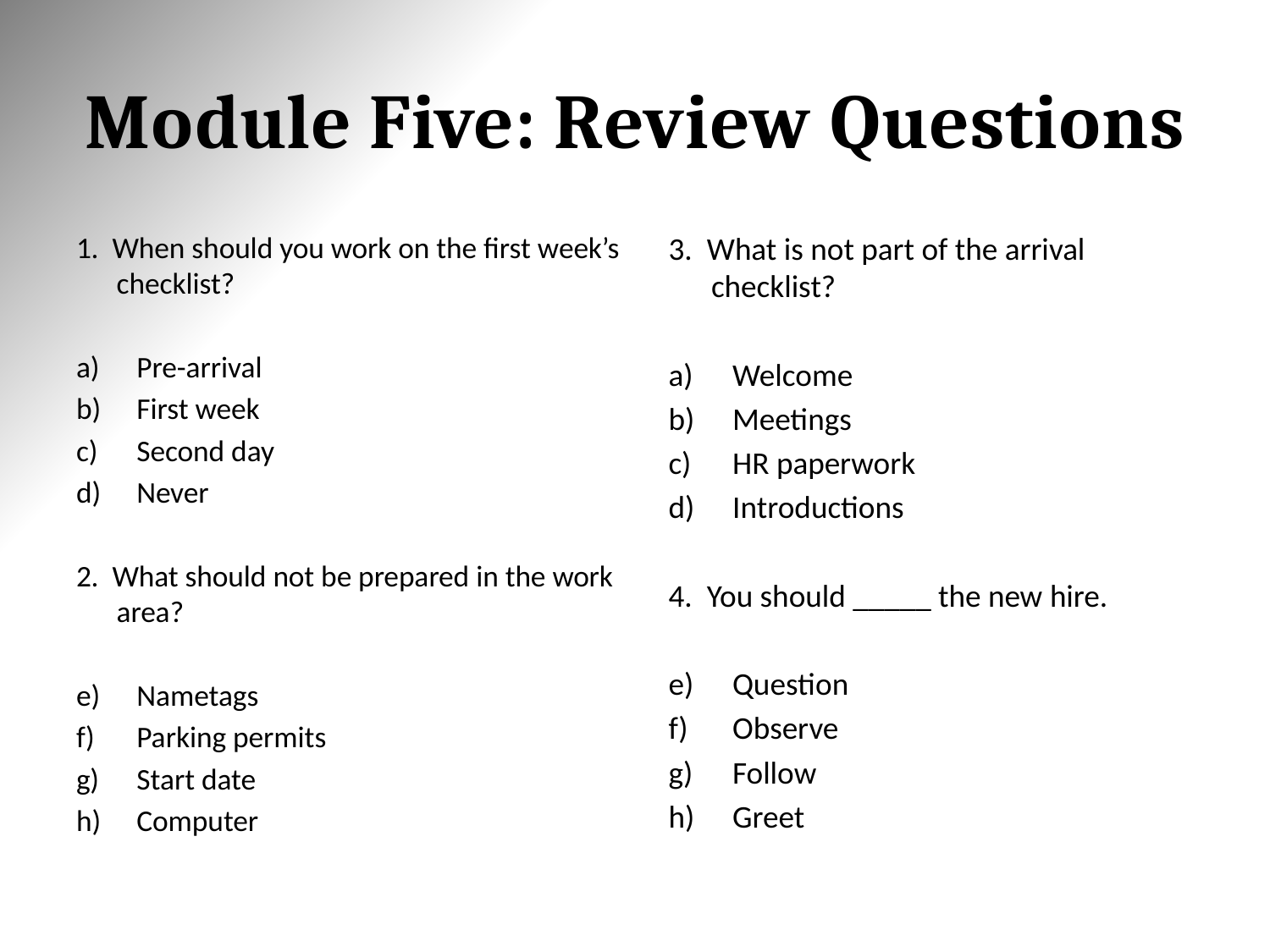

# Module Five: Review Questions
1.  When should you work on the first week’s checklist?

Pre-arrival
First week
Second day
Never

2.  What should not be prepared in the work area?

Nametags
Parking permits
Start date
Computer

3.  What is not part of the arrival checklist?

Welcome
Meetings
HR paperwork
Introductions

4.  You should _____ the new hire.

Question
Observe
Follow
Greet